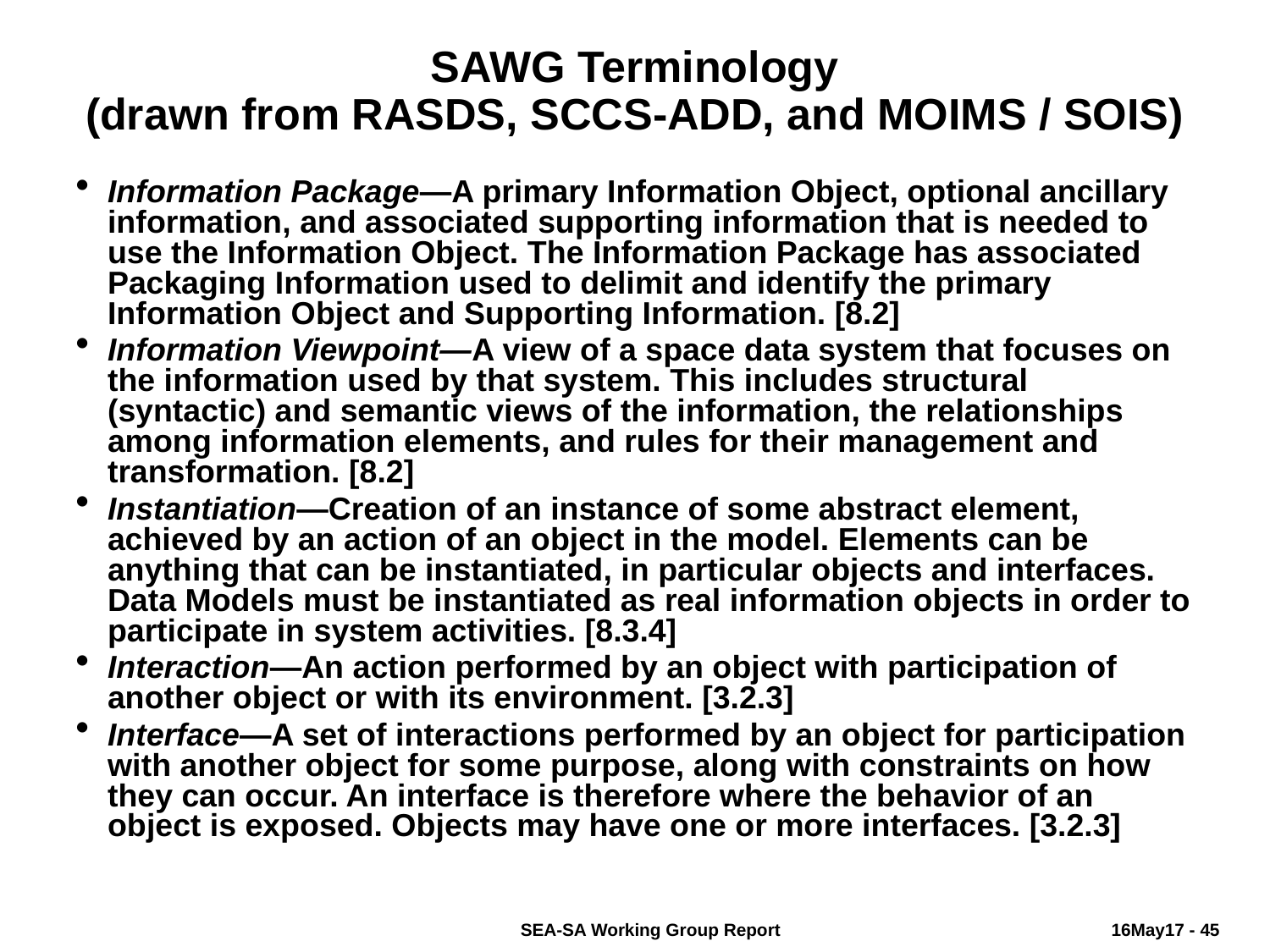

# SAWG Terminology (drawn from RASDS, SCCS-ADD, and MOIMS / SOIS)
Information Package—A primary Information Object, optional ancillary information, and associated supporting information that is needed to use the Information Object. The Information Package has associated Packaging Information used to delimit and identify the primary Information Object and Supporting Information. [8.2]
Information Viewpoint—A view of a space data system that focuses on the information used by that system. This includes structural (syntactic) and semantic views of the information, the relationships among information elements, and rules for their management and transformation. [8.2]
Instantiation—Creation of an instance of some abstract element, achieved by an action of an object in the model. Elements can be anything that can be instantiated, in particular objects and interfaces. Data Models must be instantiated as real information objects in order to participate in system activities. [8.3.4]
Interaction—An action performed by an object with participation of another object or with its environment. [3.2.3]
Interface—A set of interactions performed by an object for participation with another object for some purpose, along with constraints on how they can occur. An interface is therefore where the behavior of an object is exposed. Objects may have one or more interfaces. [3.2.3]